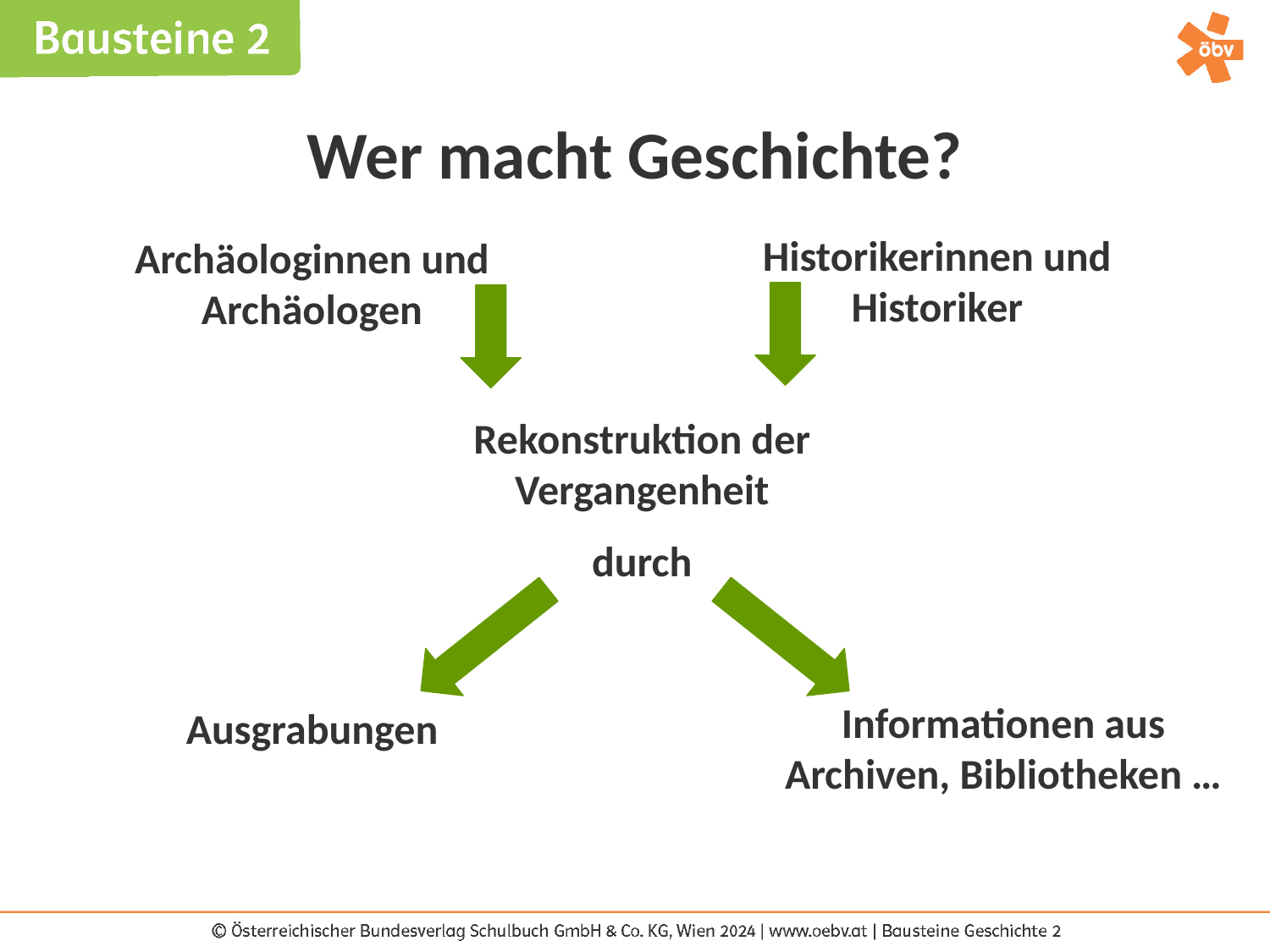

Wer macht Geschichte?
Historikerinnen und Historiker
Archäologinnen und Archäologen

Rekonstruktion der Vergangenheit
durch

Informationen aus Archiven, Bibliotheken …
Ausgrabungen